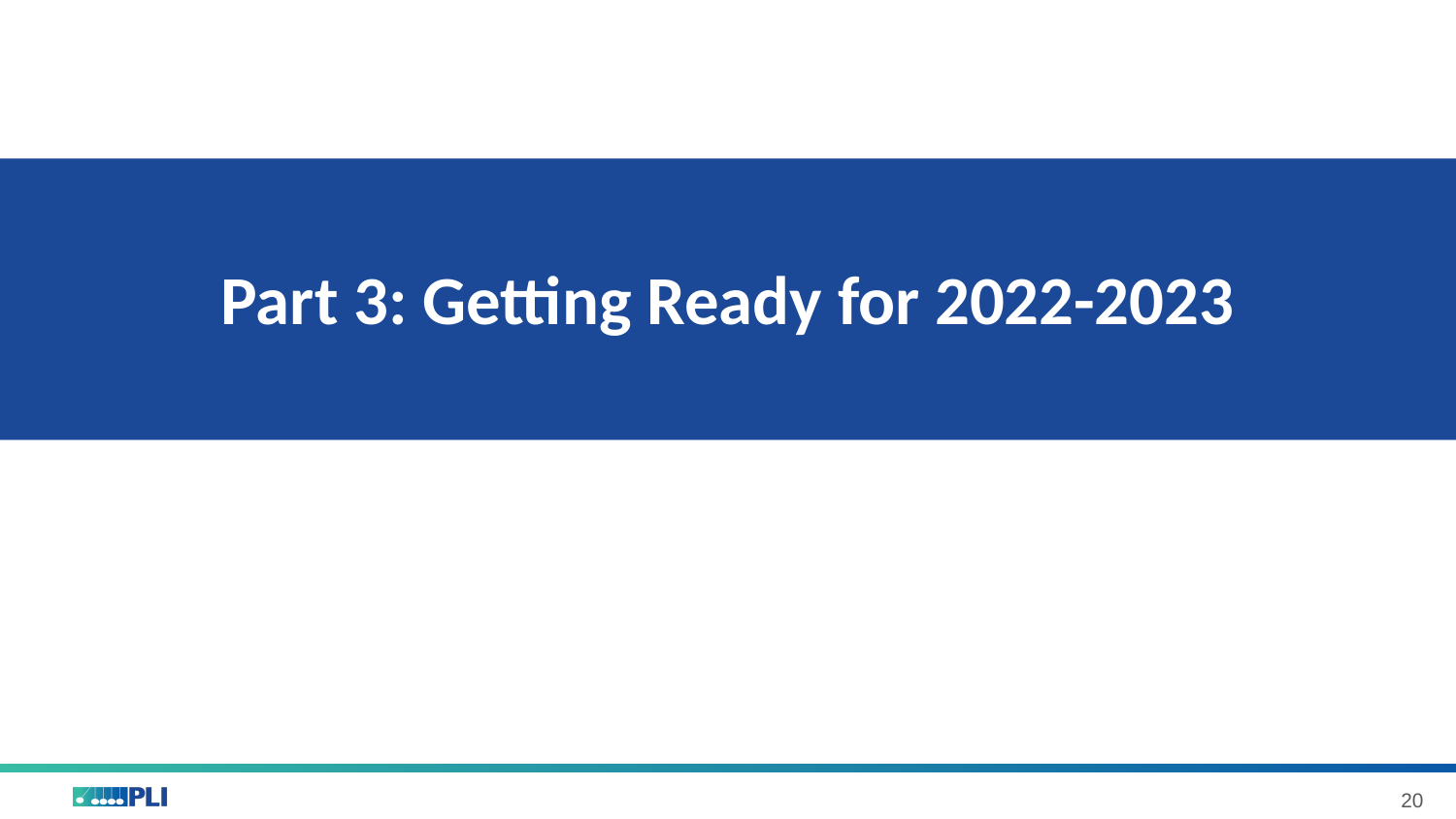

# Part 3: Getting Ready for 2022-2023

20